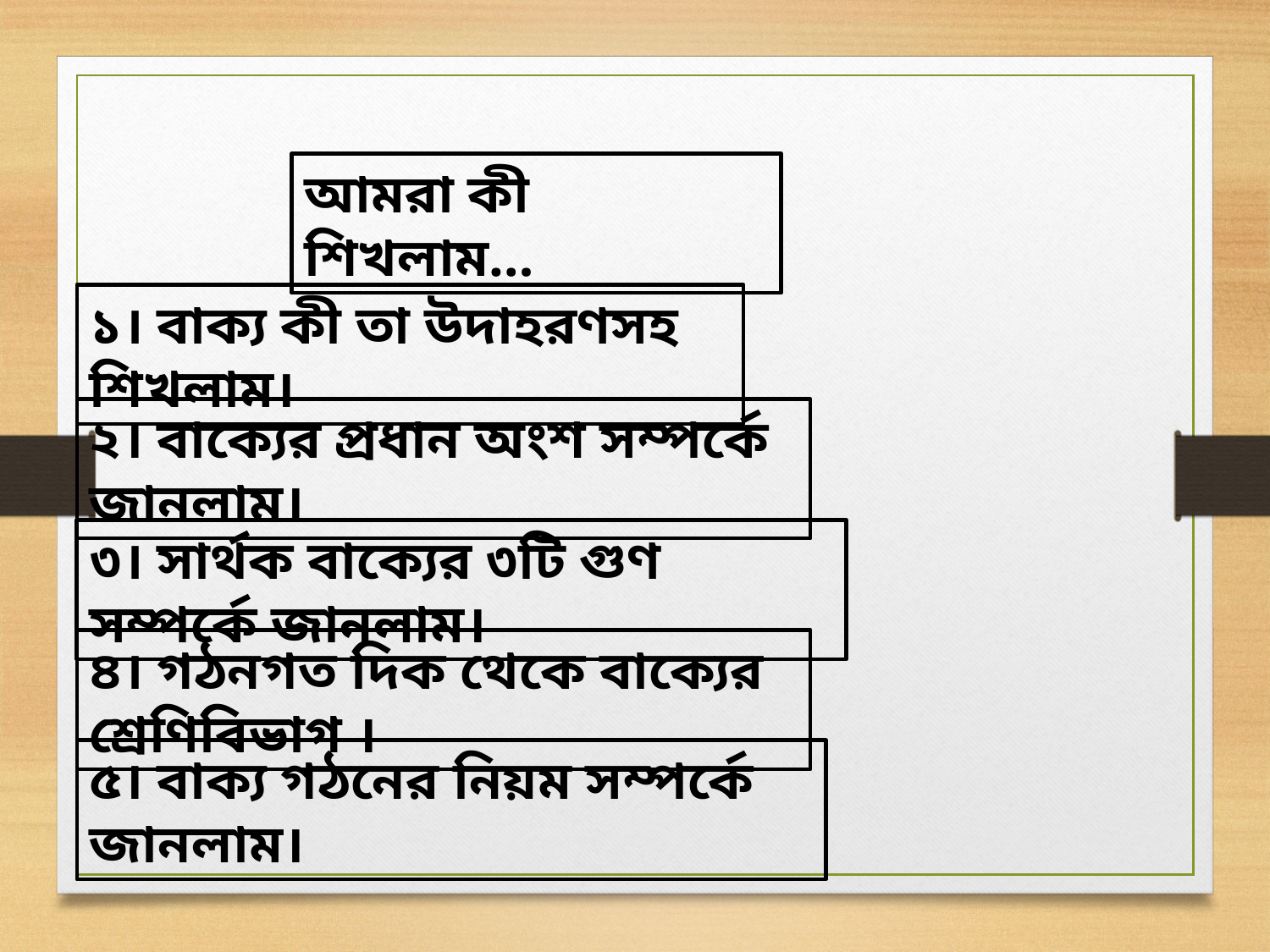

আমরা কী  শিখলাম…
১। বাক্য কী তা উদাহরণসহ শিখলাম।
২। বাক্যের প্রধান অংশ সম্পর্কে জানলাম।
৩। সার্থক বাক্যের ৩টি গুণ সম্পর্কে জানলাম।
৪। গঠনগত দিক থেকে বাক্যের শ্রেণিবিভাগ ।
৫। বাক্য গঠনের নিয়ম সম্পর্কে জানলাম।